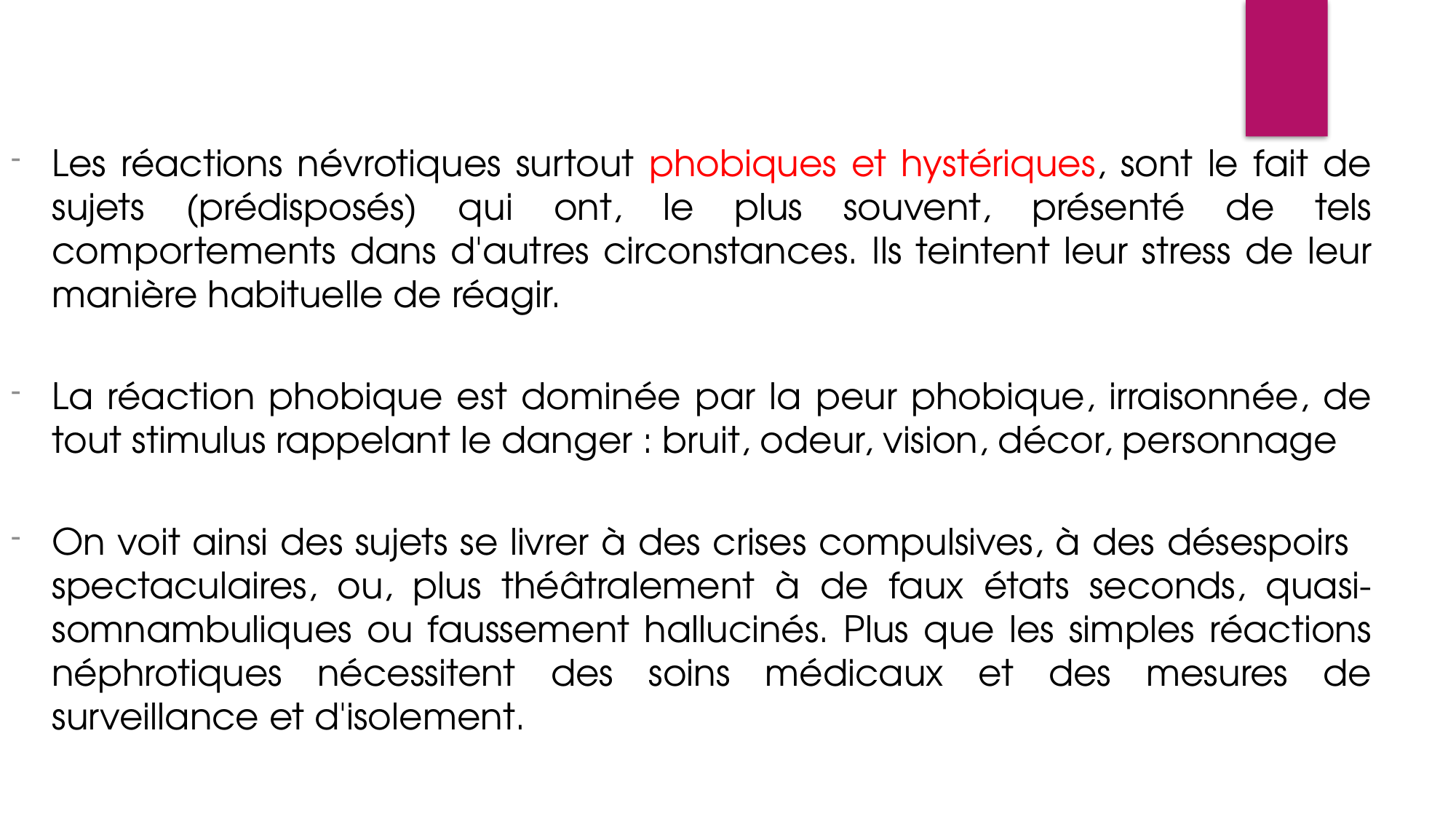

Les réactions névrotiques surtout phobiques et hystériques, sont le fait de sujets (prédisposés) qui ont, le plus souvent, présenté de tels comportements dans d'autres circonstances. Ils teintent leur stress de leur manière habituelle de réagir.

La réaction phobique est dominée par la peur phobique, irraisonnée, de tout stimulus rappelant le danger : bruit, odeur, vision, décor, personnage

On voit ainsi des sujets se livrer à des crises compulsives, à des désespoirs   spectaculaires, ou, plus théâtralement à de faux états seconds, quasi-somnambuliques ou faussement hallucinés. Plus que les simples réactions néphrotiques nécessitent des soins médicaux et des mesures de surveillance et d'isolement.